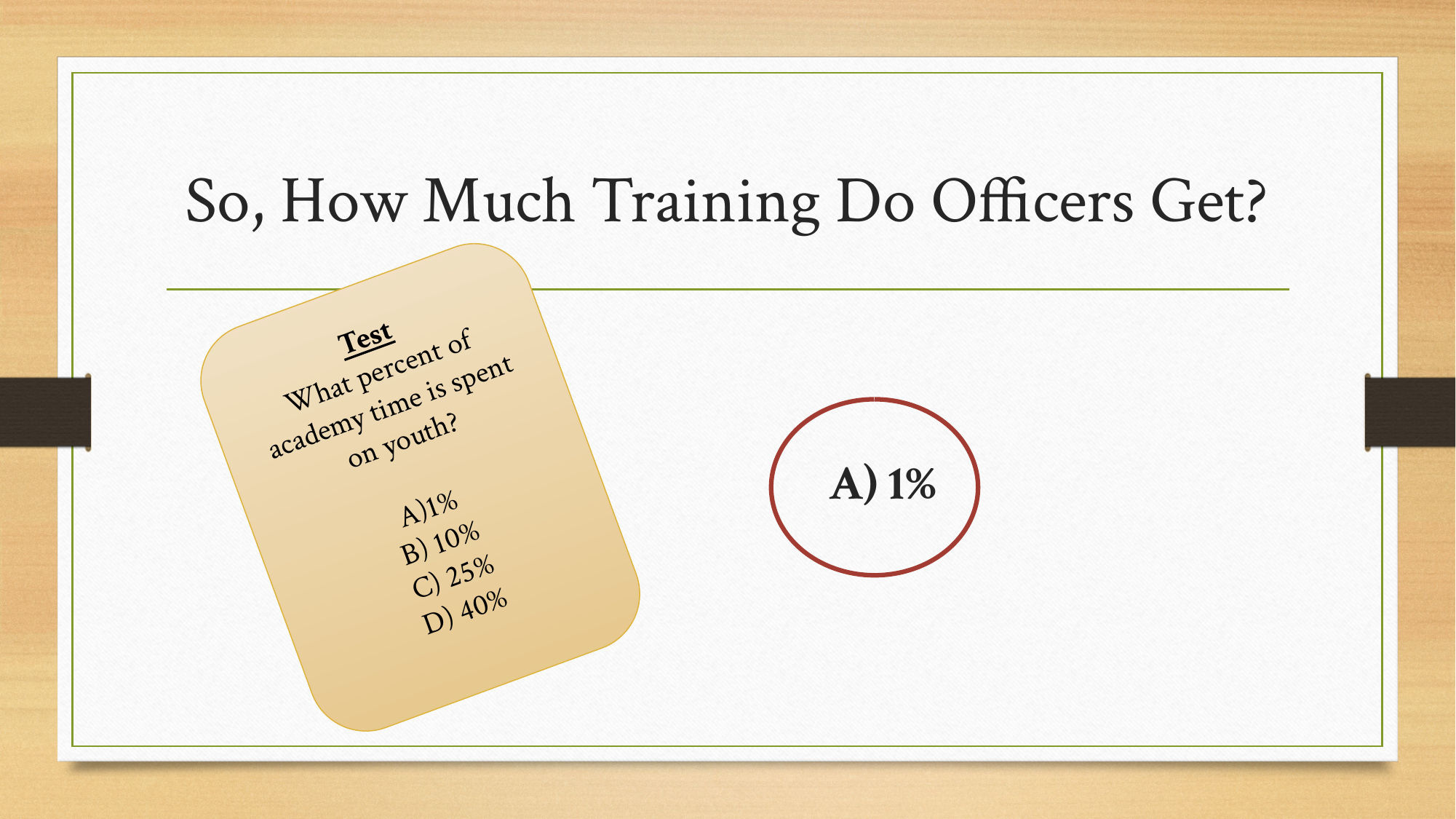

# So, How Much Training Do Officers Get?
Test
What percent of academy time is spent on youth?

A)1%
B) 10%
C) 25%
D) 40%

A) 1%